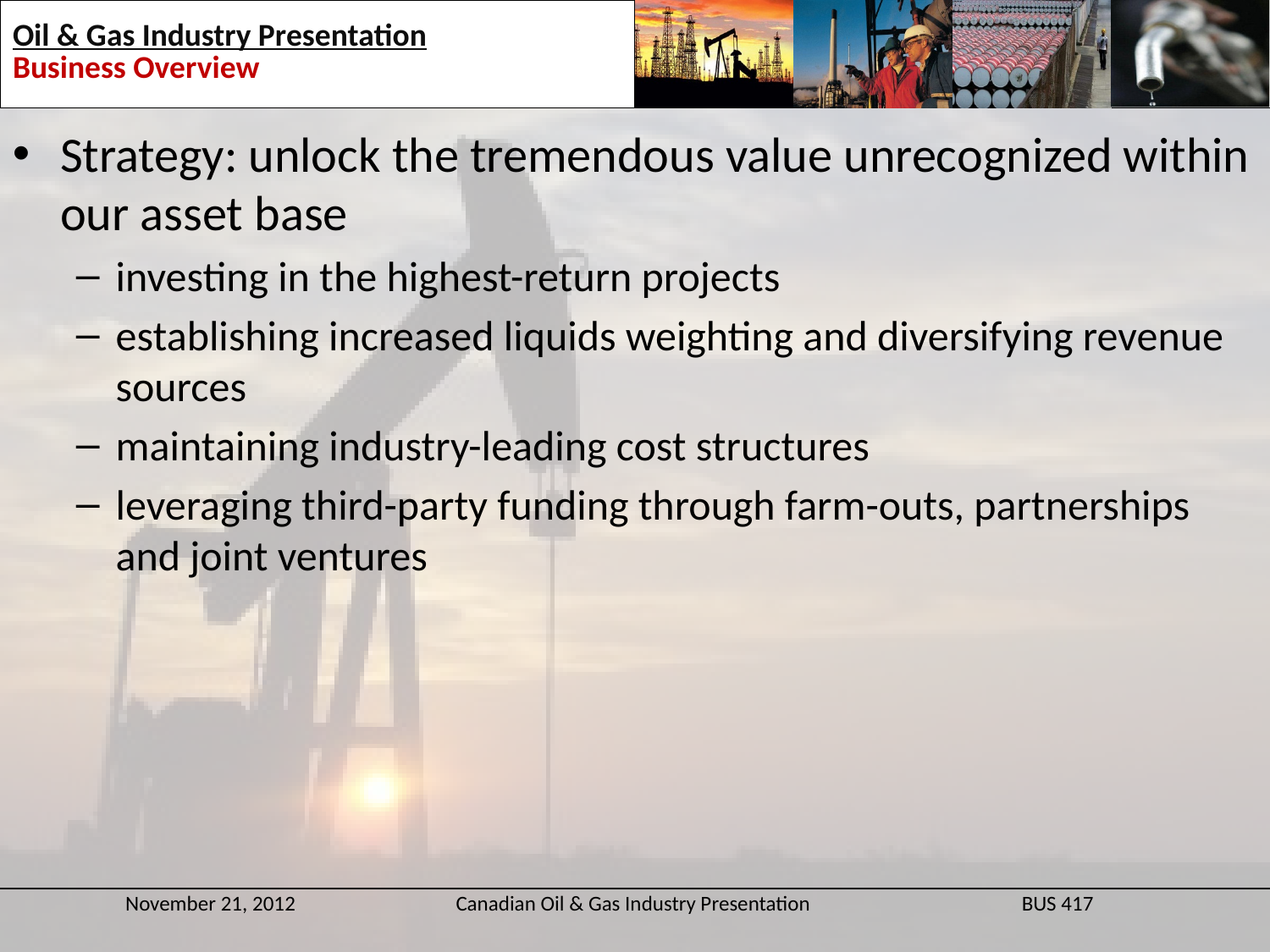

Strategy: unlock the tremendous value unrecognized within our asset base
investing in the highest-return projects
establishing increased liquids weighting and diversifying revenue sources
maintaining industry-leading cost structures
leveraging third-party funding through farm-outs, partnerships and joint ventures